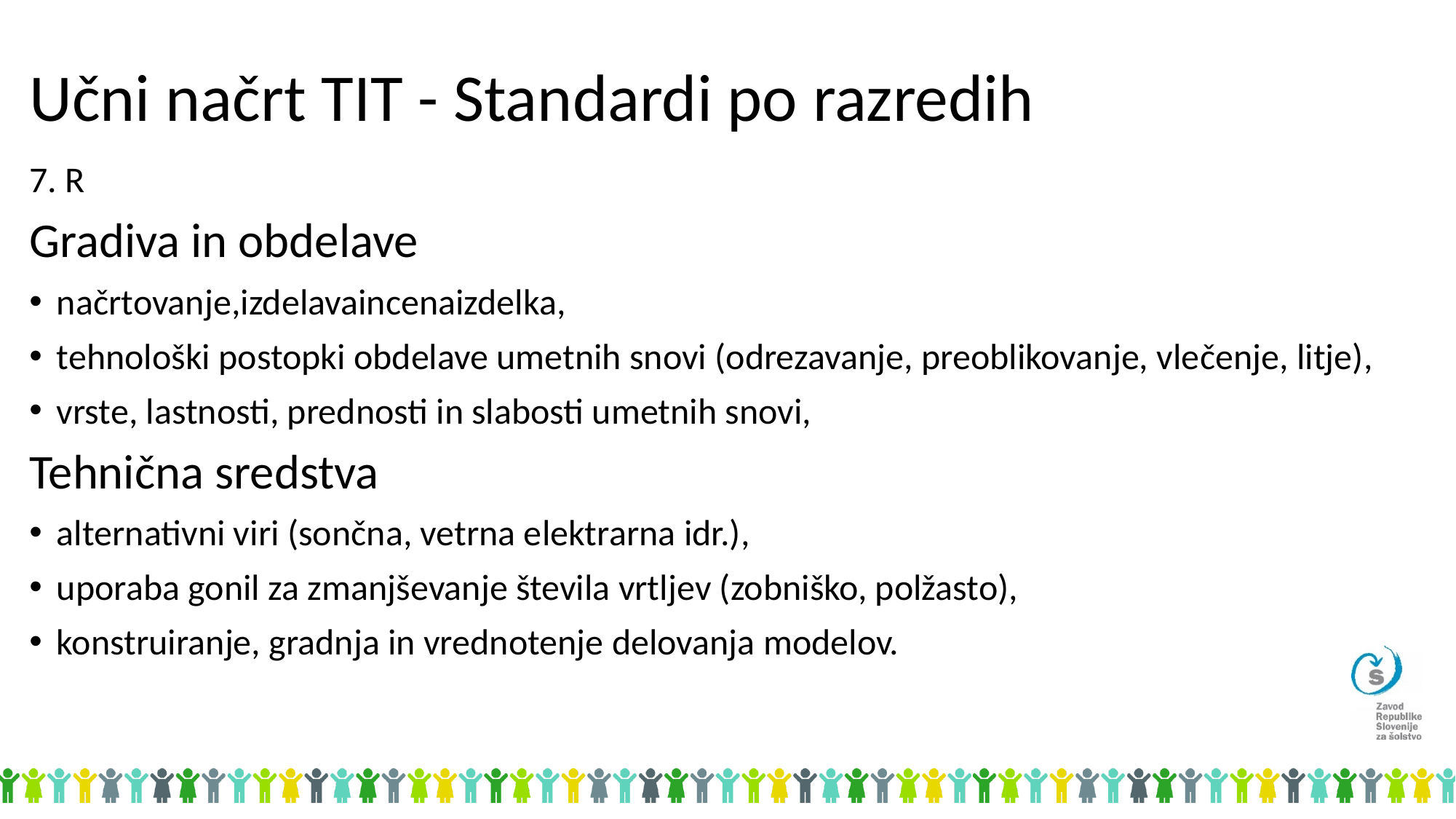

# Učni načrt TIT - Standardi po razredih
7. R
Gradiva in obdelave
načrtovanje,izdelavaincenaizdelka,
tehnološki postopki obdelave umetnih snovi (odrezavanje, preoblikovanje, vlečenje, litje),
vrste, lastnosti, prednosti in slabosti umetnih snovi,
Tehnična sredstva
alternativni viri (sončna, vetrna elektrarna idr.),
uporaba gonil za zmanjševanje števila vrtljev (zobniško, polžasto),
konstruiranje, gradnja in vrednotenje delovanja modelov.